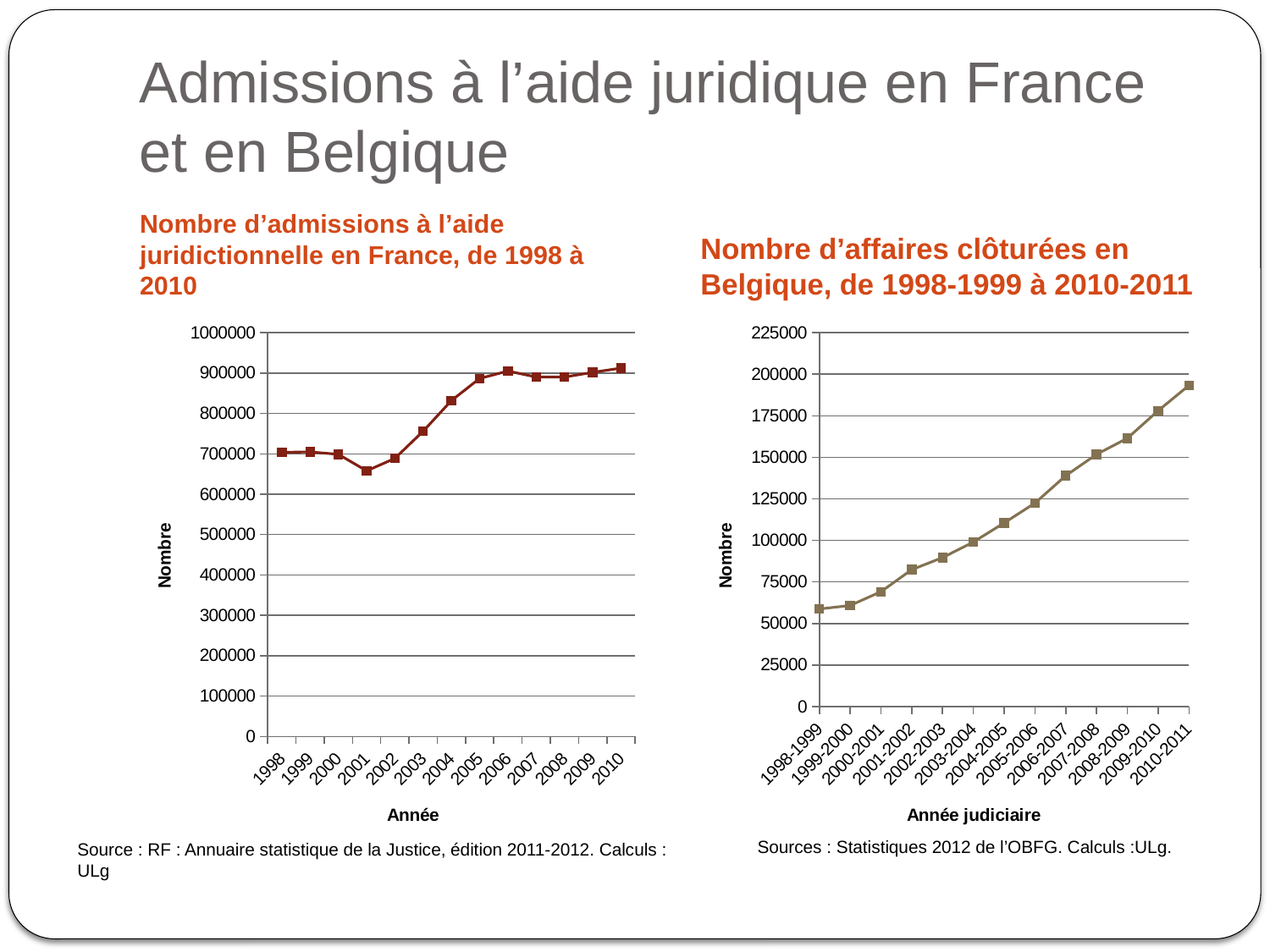

# Admissions à l’aide juridique en France et en Belgique
Nombre d’admissions à l’aide juridictionnelle en France, de 1998 à 2010
Nombre d’affaires clôturées en Belgique, de 1998-1999 à 2010-2011

### Chart

| Category |  |
|---|---|
| 1998 | 703746.0 |
| 1999 | 704650.0 |
| 2000 | 698779.0 |
| 2001 | 657816.0 |
| 2002 | 688637.0 |
| 2003 | 755851.0 |
| 2004 | 831754.0 |
| 2005 | 886533.0 |
| 2006 | 904961.0 |
| 2007 | 890138.0 |
| 2008 | 890020.0 |
| 2009 | 901630.0 |
| 2010 | 912191.0 |

### Chart

| Category |  |
|---|---|
| 1998-1999 | 58710.0 |
| 1999-2000 | 60806.0 |
| 2000-2001 | 69110.0 |
| 2001-2002 | 82389.0 |
| 2002-2003 | 89661.0 |
| 2003-2004 | 99008.0 |
| 2004-2005 | 110517.0 |
| 2005-2006 | 122457.0 |
| 2006-2007 | 138970.0 |
| 2007-2008 | 151770.0 |
| 2008-2009 | 161452.0 |
| 2009-2010 | 178056.0 |
| 2010-2011 | 193307.0 |
Sources : Statistiques 2012 de l’OBFG. Calculs :ULg.

Source : RF : Annuaire statistique de la Justice, édition 2011-2012. Calculs : ULg